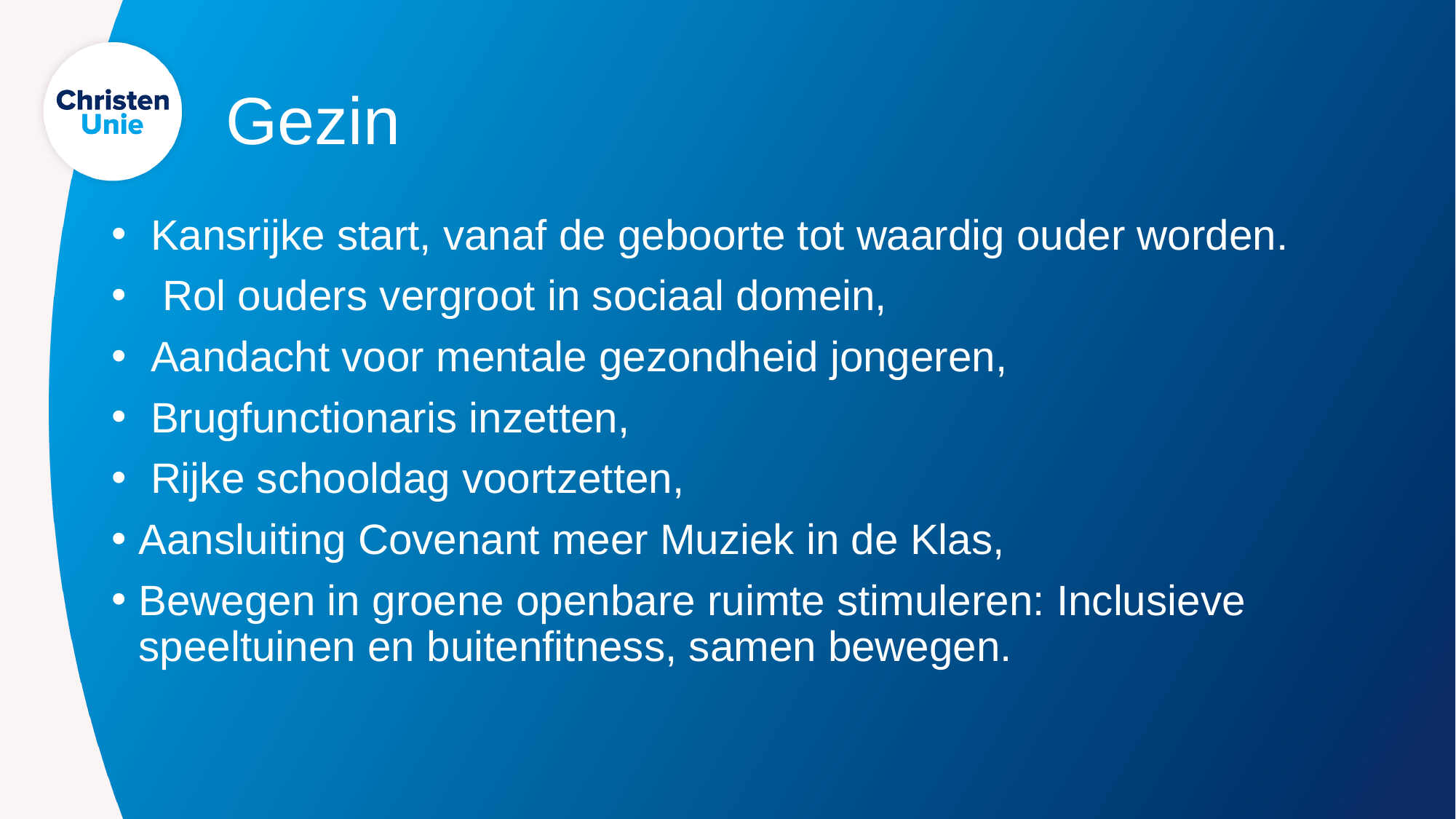

# Gezin
 Kansrijke start, vanaf de geboorte tot waardig ouder worden.
  Rol ouders vergroot in sociaal domein,
 Aandacht voor mentale gezondheid jongeren,
 Brugfunctionaris inzetten,
 Rijke schooldag voortzetten,
Aansluiting Covenant meer Muziek in de Klas,
Bewegen in groene openbare ruimte stimuleren: Inclusieve speeltuinen en buitenfitness, samen bewegen.